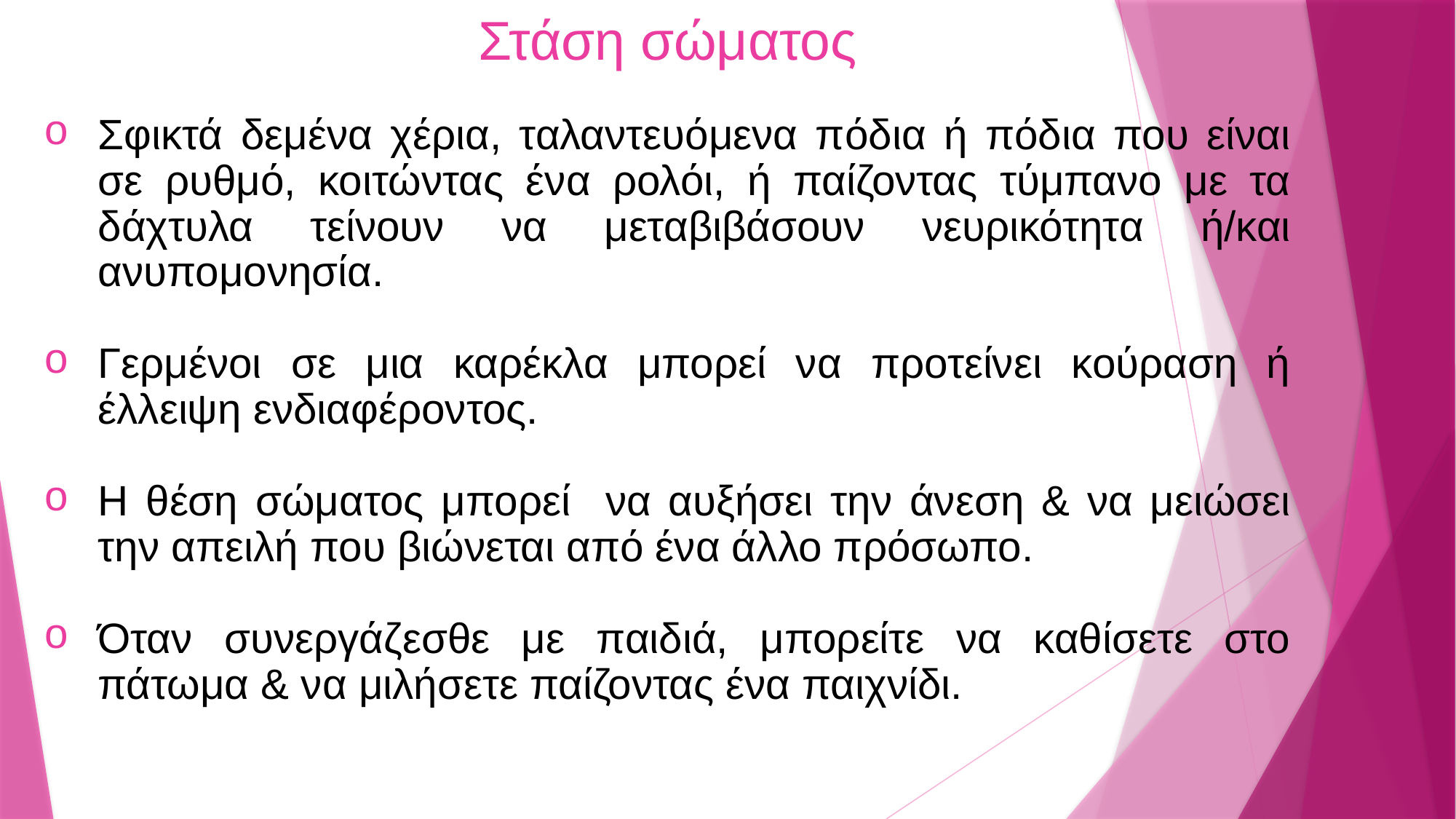

# Στάση σώματος
Σφικτά δεμένα χέρια, ταλαντευόμενα πόδια ή πόδια που είναι σε ρυθμό, κοιτώντας ένα ρολόι, ή παίζοντας τύμπανο με τα δάχτυλα τείνουν να μεταβιβάσουν νευρικότητα ή/και ανυπομονησία.

Γερμένοι σε μια καρέκλα μπορεί να προτείνει κούραση ή έλλειψη ενδιαφέροντος.

Η θέση σώματος μπορεί  να αυξήσει την άνεση & να μειώσει την απειλή που βιώνεται από ένα άλλο πρόσωπο.

Όταν συνεργάζεσθε με παιδιά, μπορείτε να καθίσετε στο πάτωμα & να μιλήσετε παίζοντας ένα παιχνίδι.